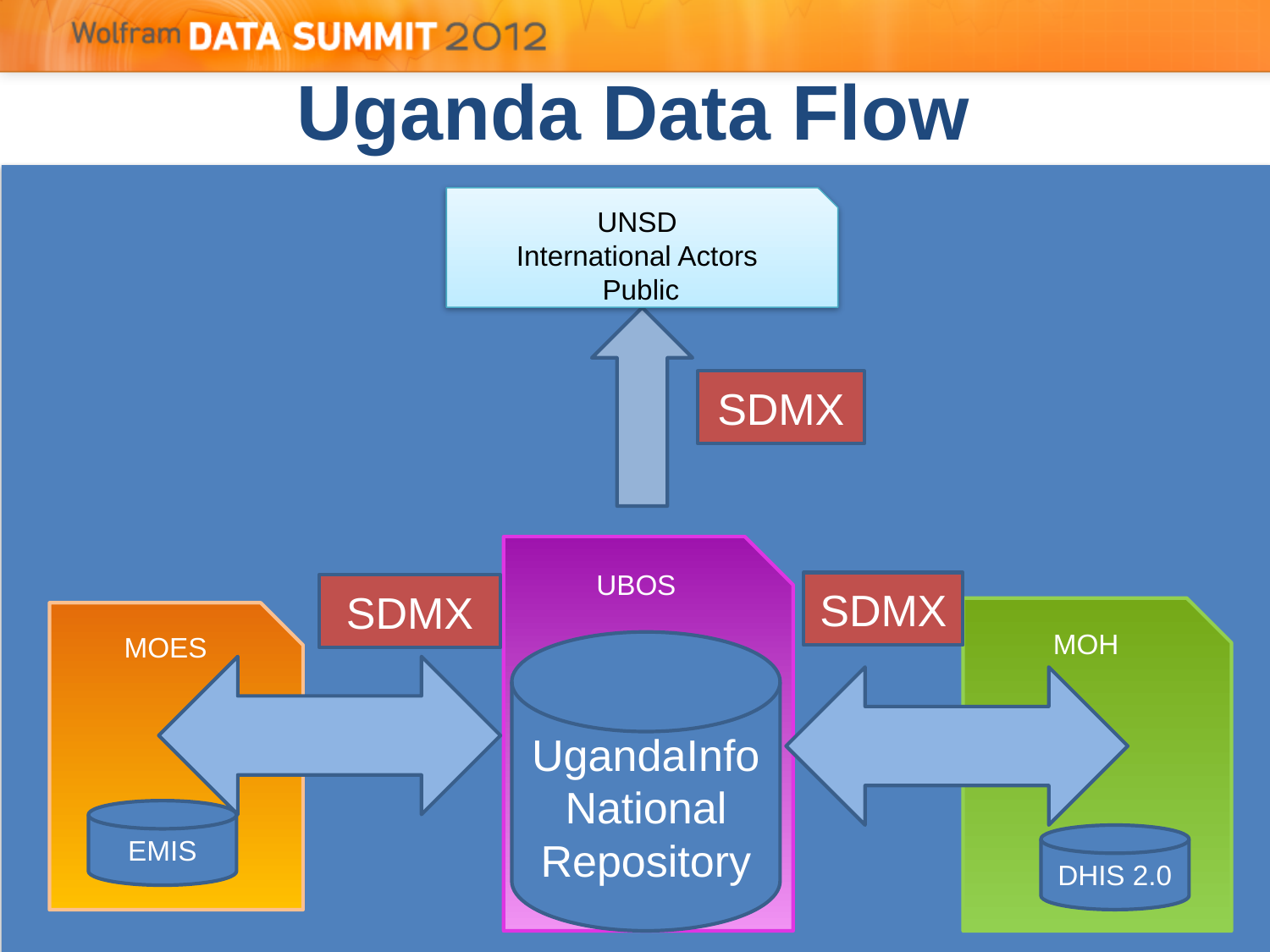

Uganda Data Flow

UNSD
International Actors
 Public

SDMX

UBOS

MOH

MOES

UgandaInfo National Repository

EMIS
DHIS 2.0
SDMX
SDMX